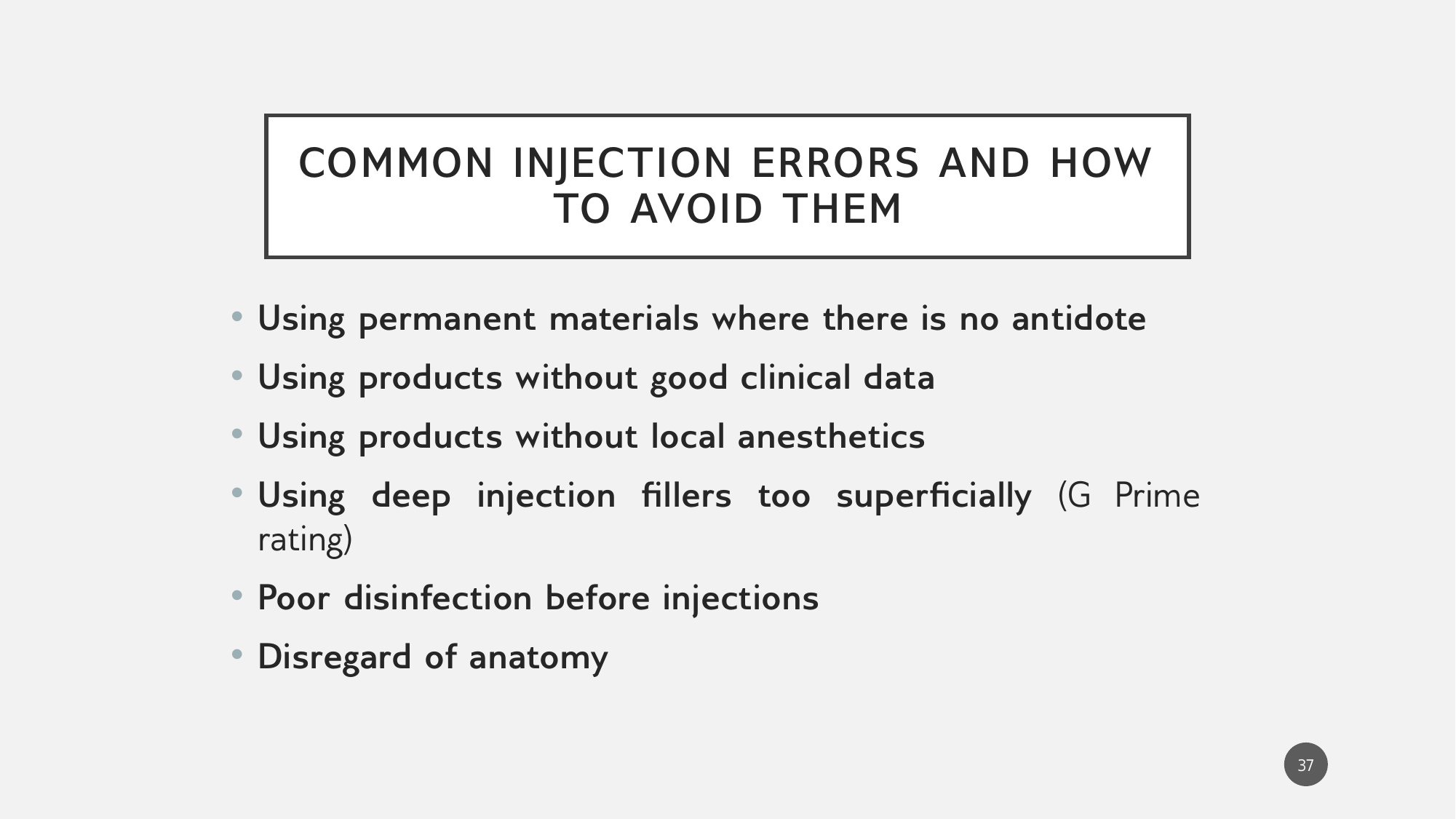

# Common injection errors and how to avoid them
Using permanent materials where there is no antidote
Using products without good clinical data
Using products without local anesthetics
Using deep injection fillers too superficially (G Prime rating)
Poor disinfection before injections
Disregard of anatomy
37